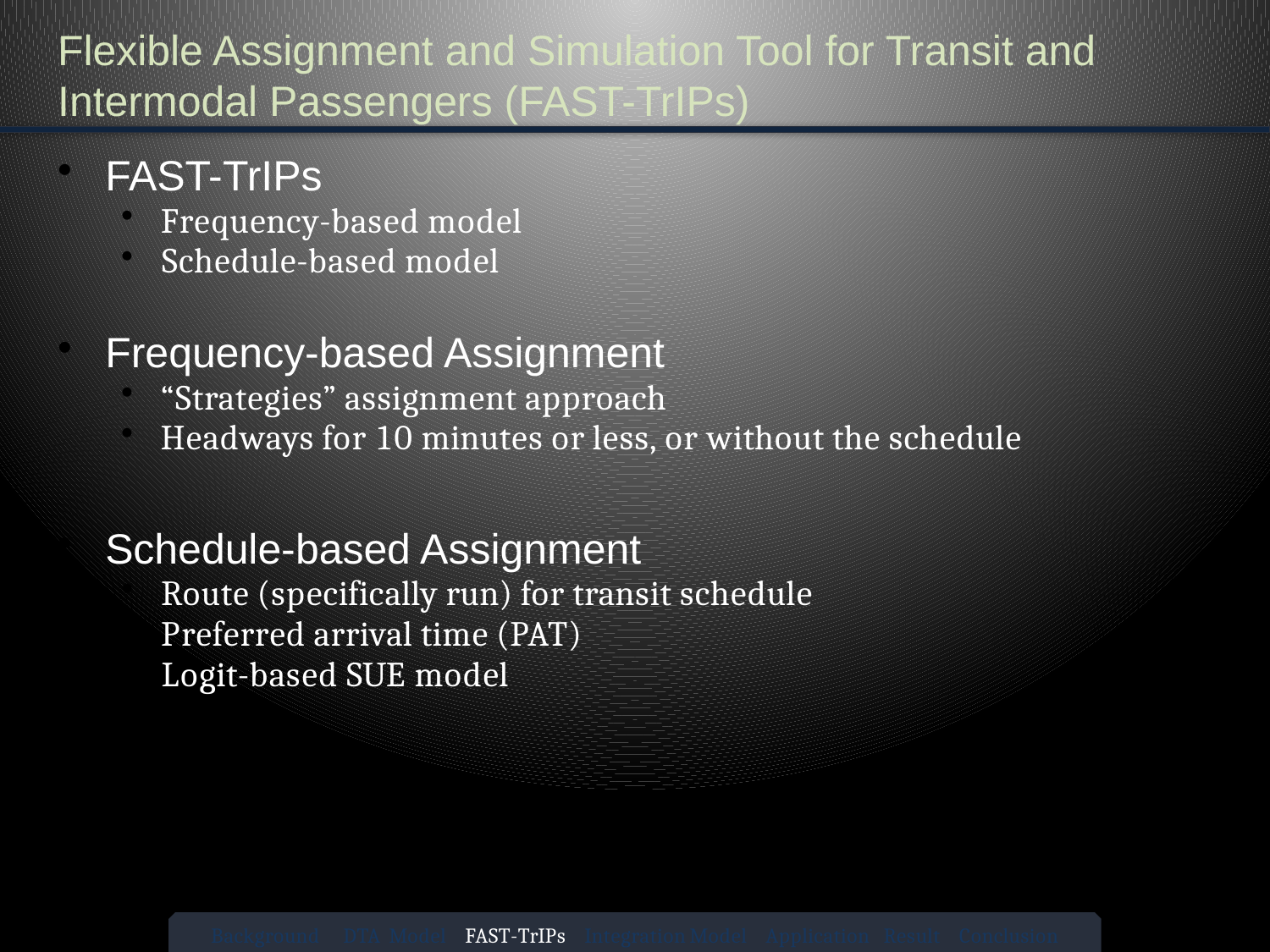

# Flexible Assignment and Simulation Tool for Transit and Intermodal Passengers (FAST-TrIPs)
FAST-TrIPs
Frequency-based model
Schedule-based model

Frequency-based Assignment
“Strategies” assignment approach
Headways for 10 minutes or less, or without the schedule

Schedule-based Assignment
Route (specifically run) for transit schedule
Preferred arrival time (PAT)
Logit-based SUE model

Background     DTA  Model    FAST-TrIPs    Integration Model    Application   Result    Conclusion